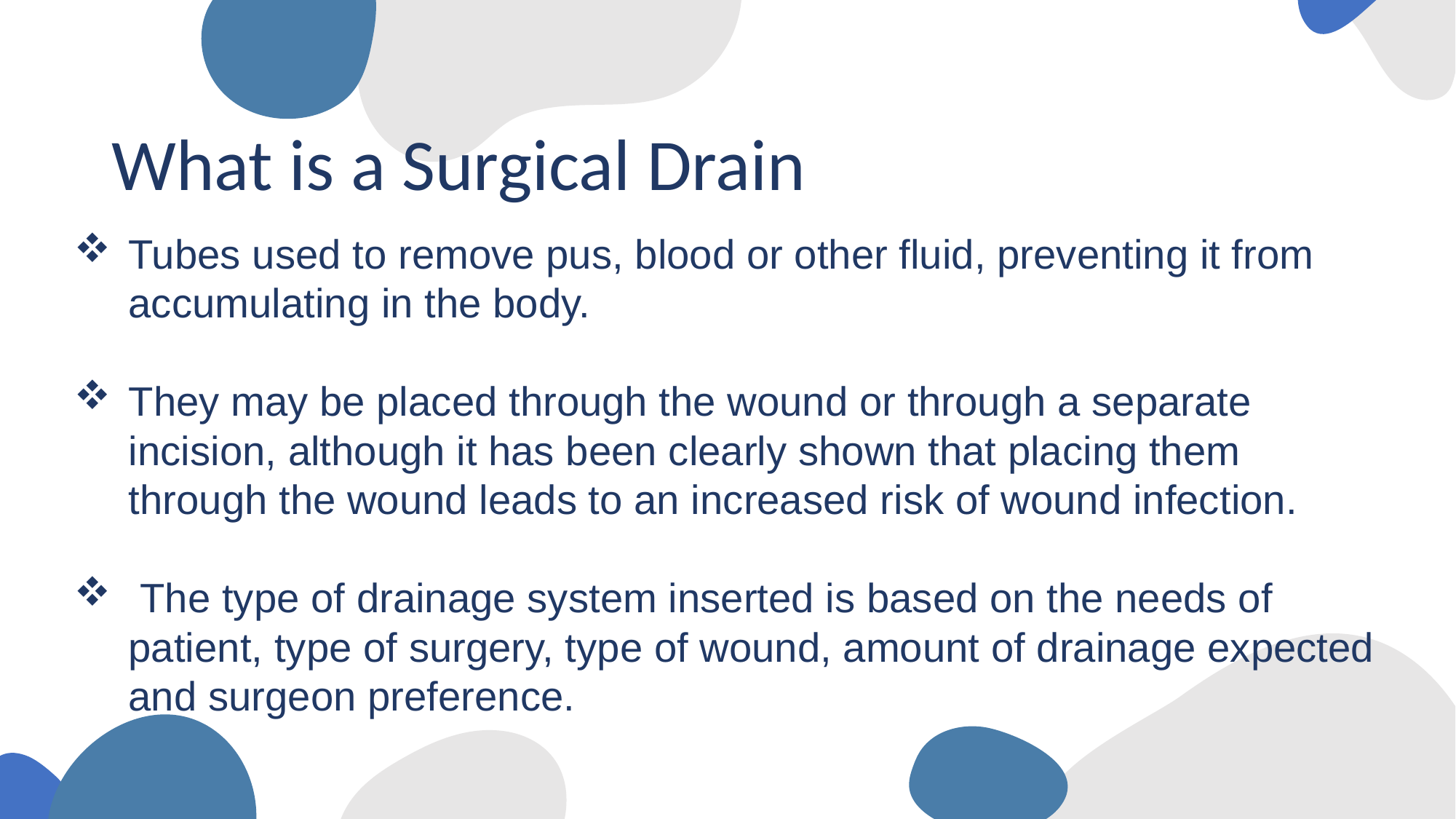

# What is a Surgical Drain
Tubes used to remove pus, blood or other fluid, preventing it from accumulating in the body.

They may be placed through the wound or through a separate incision, although it has been clearly shown that placing them through the wound leads to an increased risk of wound infection.

 The type of drainage system inserted is based on the needs of patient, type of surgery, type of wound, amount of drainage expected and surgeon preference.